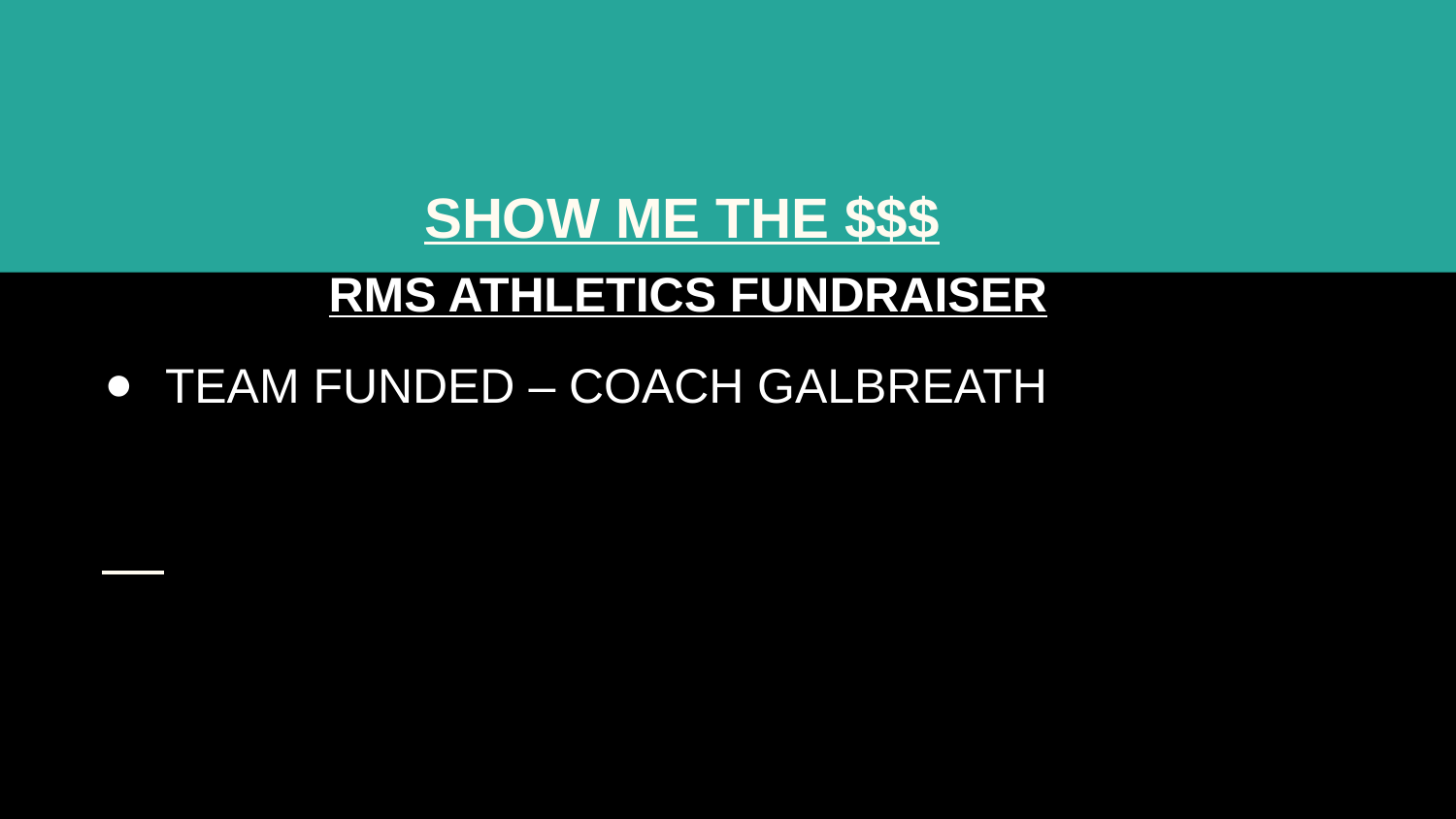

# SHOW ME THE $$$
RMS ATHLETICS FUNDRAISER
TEAM FUNDED – COACH GALBREATH